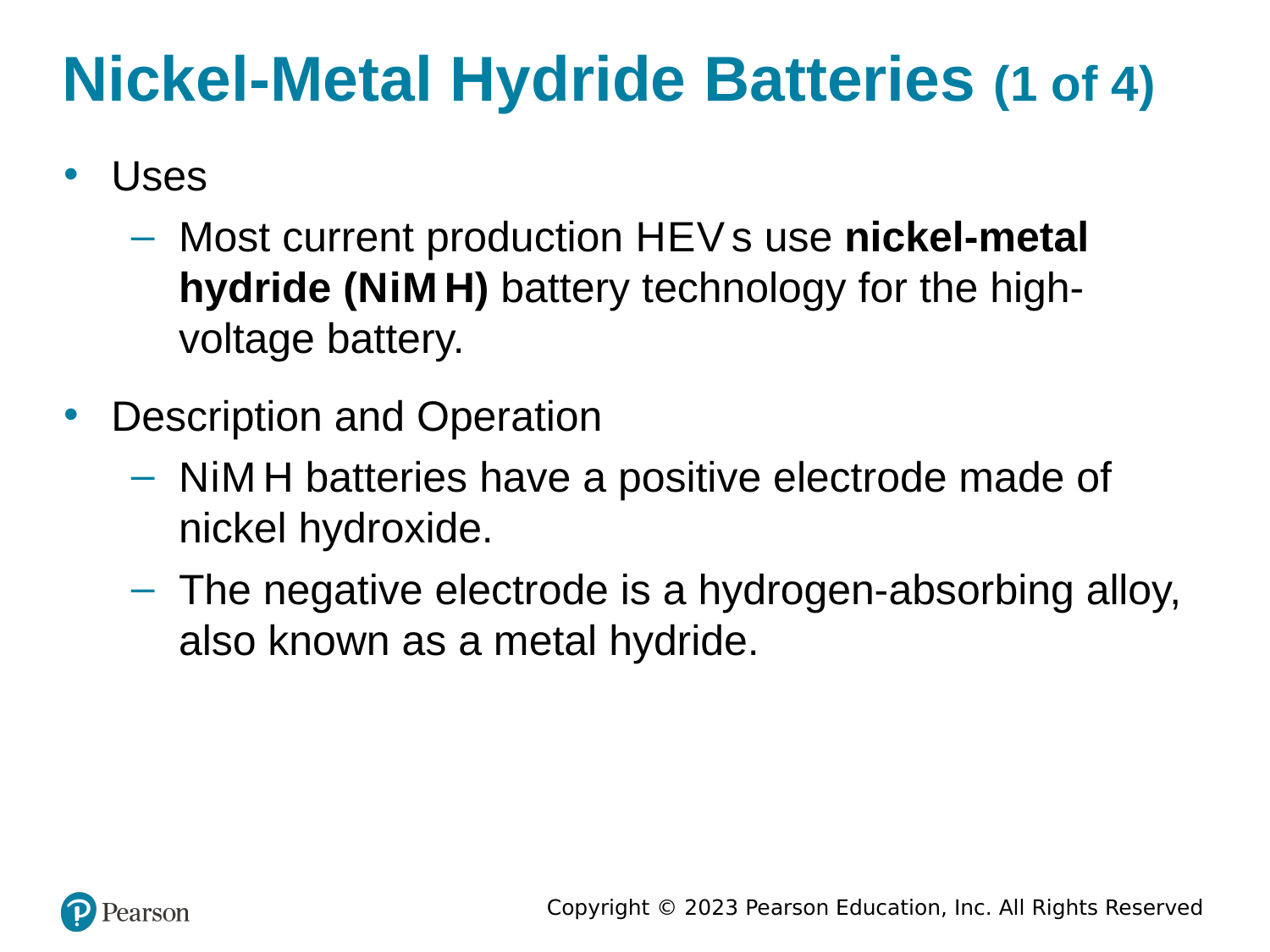

Nickel-Metal Hydride Batteries (1 of 4)
Uses
Most current production H E V s use nickel-metal hydride (N i M H) battery technology for the high-voltage battery.
Description and Operation
N i M H batteries have a positive electrode made of nickel hydroxide.
The negative electrode is a hydrogen-absorbing alloy, also known as a metal hydride.